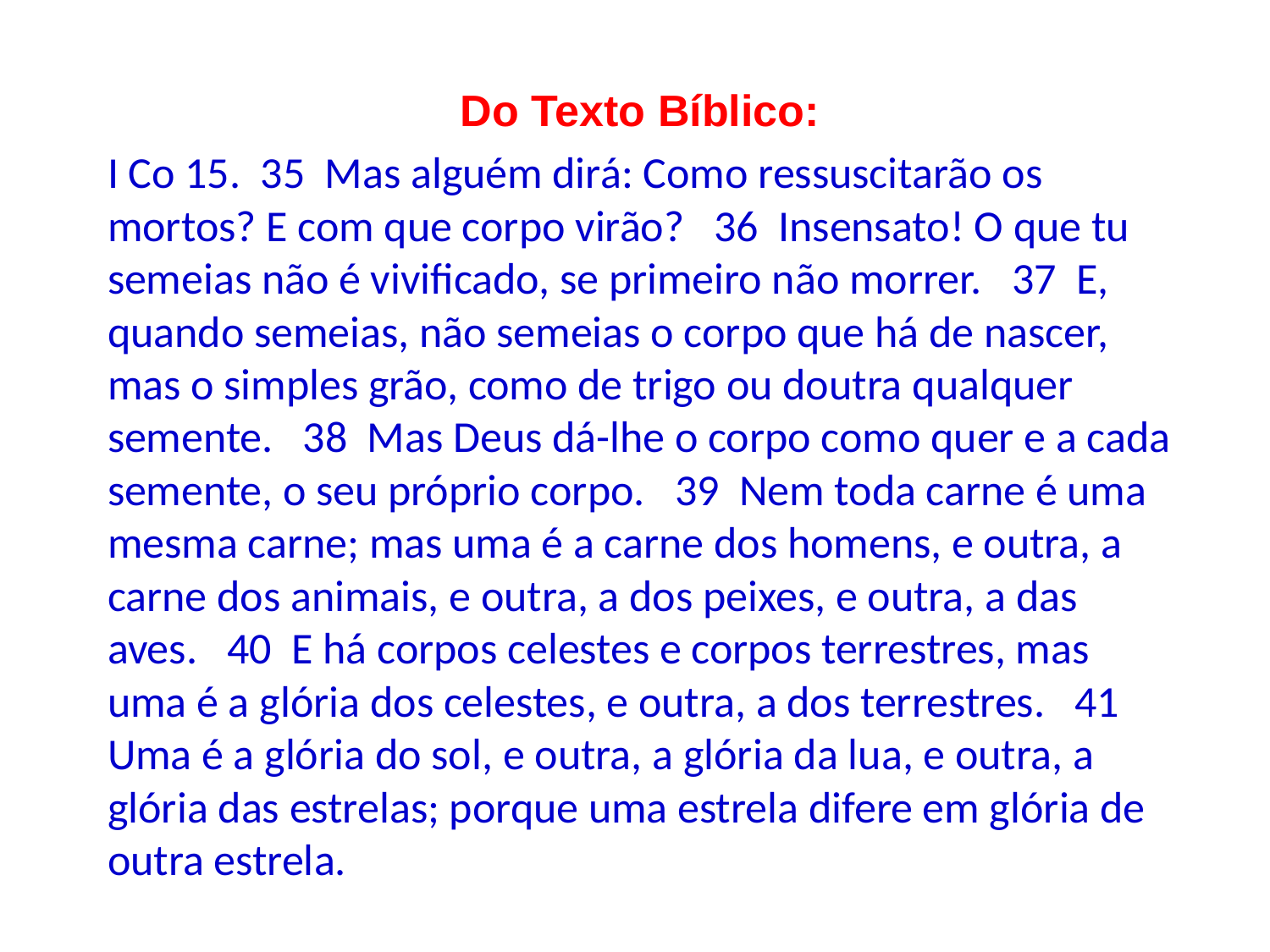

Do Texto Bíblico:
I Co 15.  35  Mas alguém dirá: Como ressuscitarão os mortos? E com que corpo virão?   36  Insensato! O que tu semeias não é vivificado, se primeiro não morrer.   37  E, quando semeias, não semeias o corpo que há de nascer, mas o simples grão, como de trigo ou doutra qualquer semente.   38  Mas Deus dá-lhe o corpo como quer e a cada semente, o seu próprio corpo.   39  Nem toda carne é uma mesma carne; mas uma é a carne dos homens, e outra, a carne dos animais, e outra, a dos peixes, e outra, a das aves.   40  E há corpos celestes e corpos terrestres, mas uma é a glória dos celestes, e outra, a dos terrestres.   41  Uma é a glória do sol, e outra, a glória da lua, e outra, a glória das estrelas; porque uma estrela difere em glória de outra estrela.